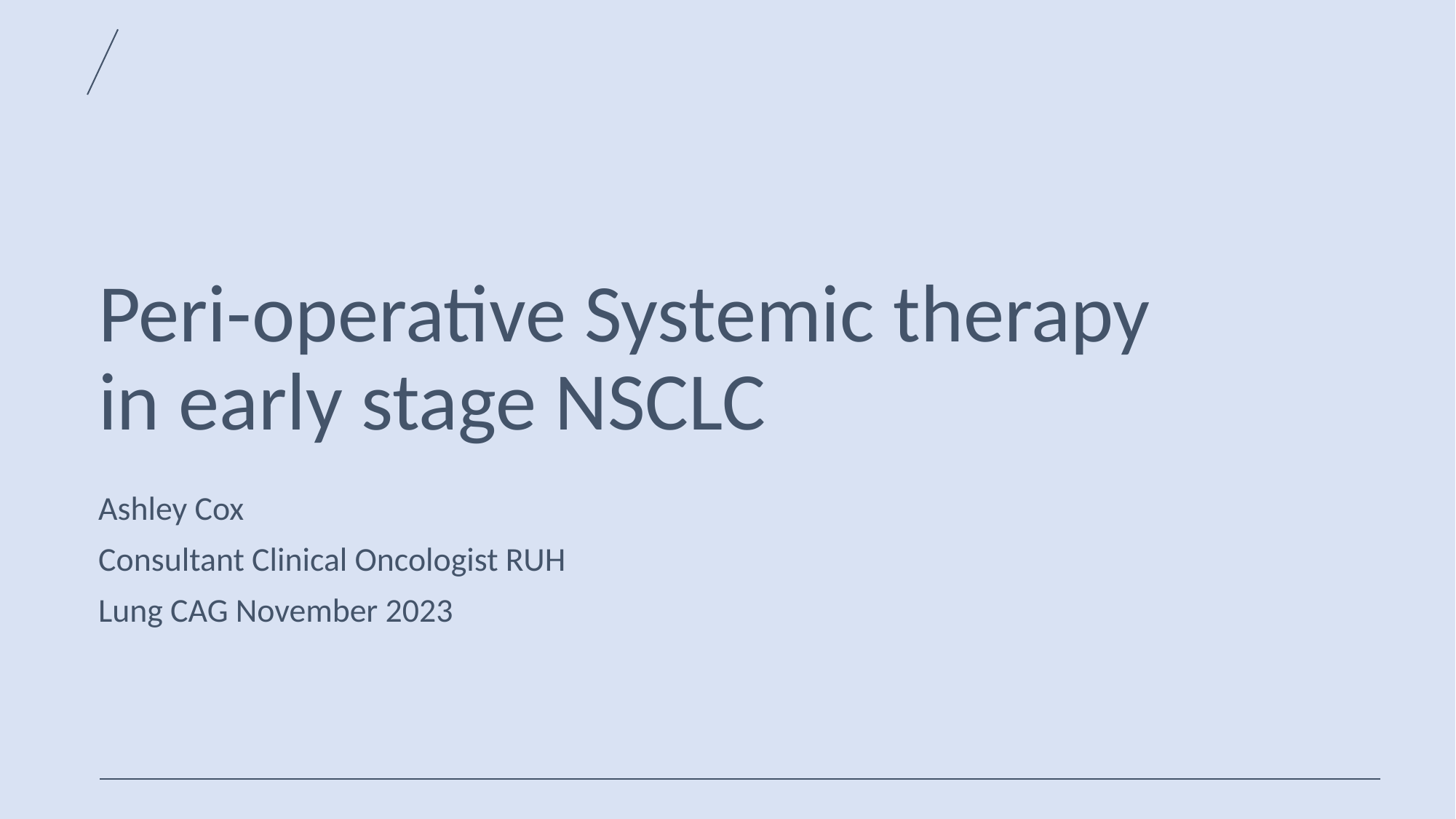

# Peri-operative Systemic therapy in early stage NSCLC
Ashley Cox
Consultant Clinical Oncologist RUH
Lung CAG November 2023